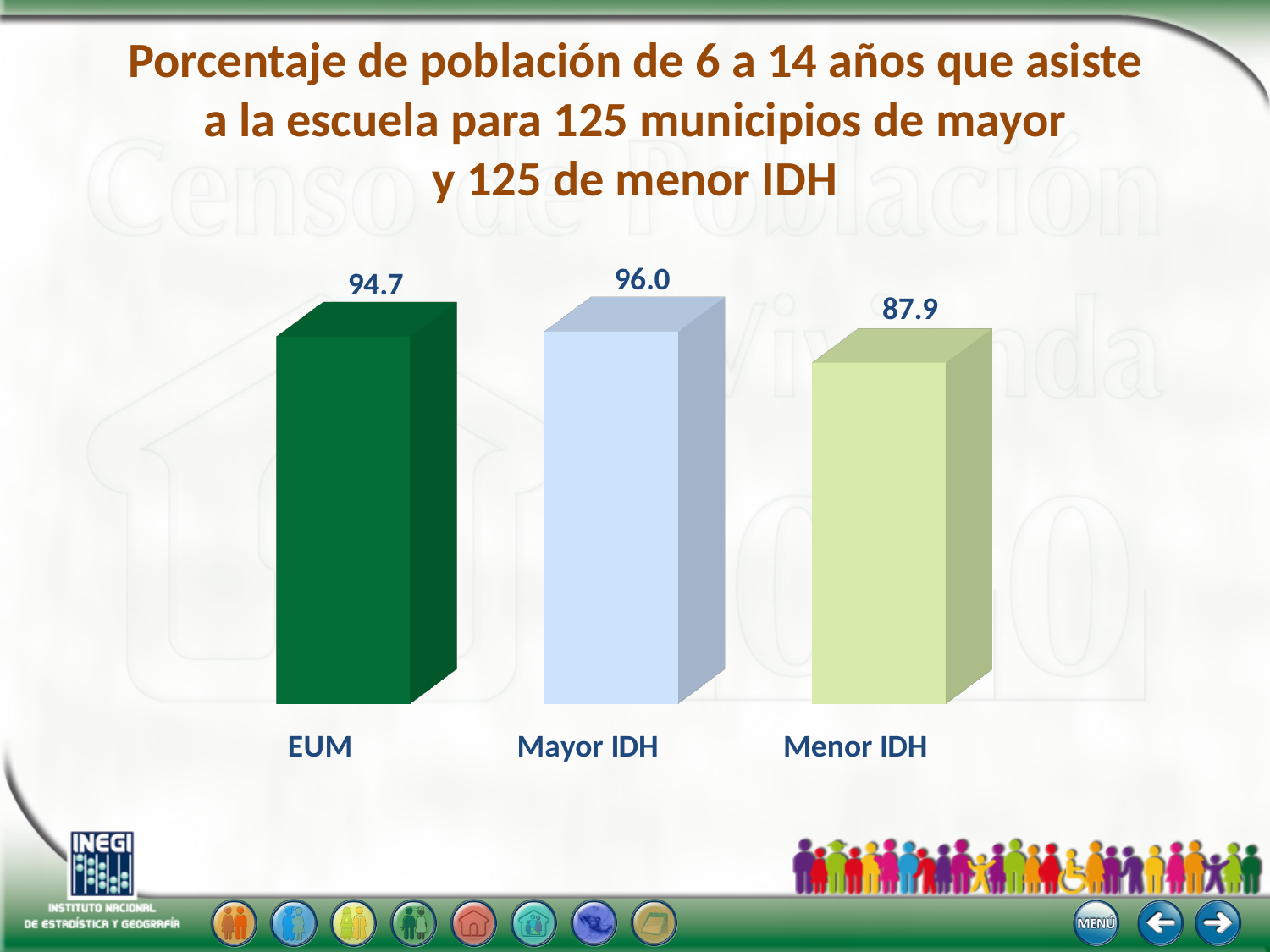

# Porcentaje de población de 6 a 14 años que asiste a la escuela para 125 municipios de mayor y 125 de menor IDH

[unsupported chart]